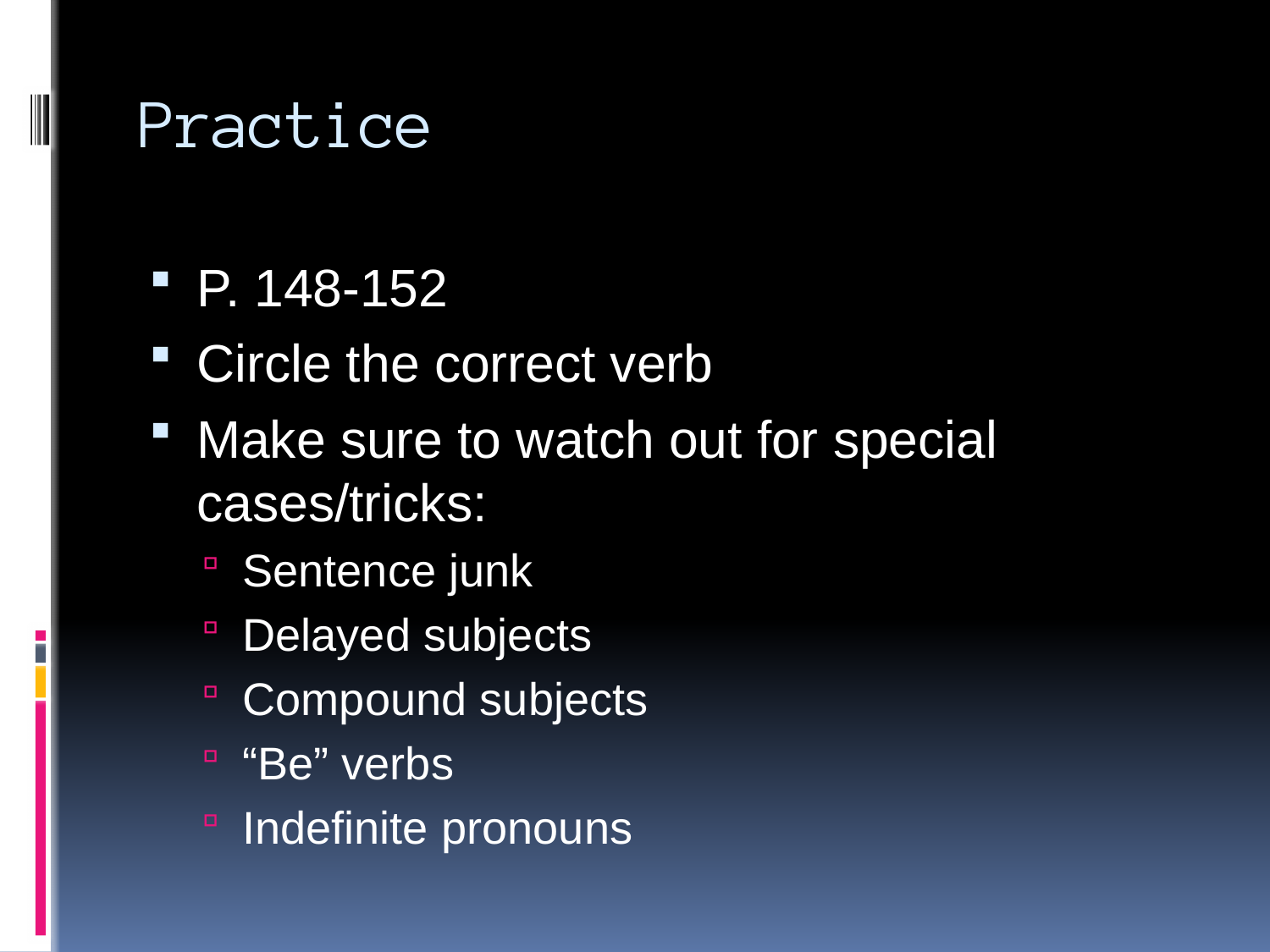

# Practice
P. 148-152
Circle the correct verb
Make sure to watch out for special cases/tricks:
Sentence junk
Delayed subjects
Compound subjects
“Be” verbs
Indefinite pronouns